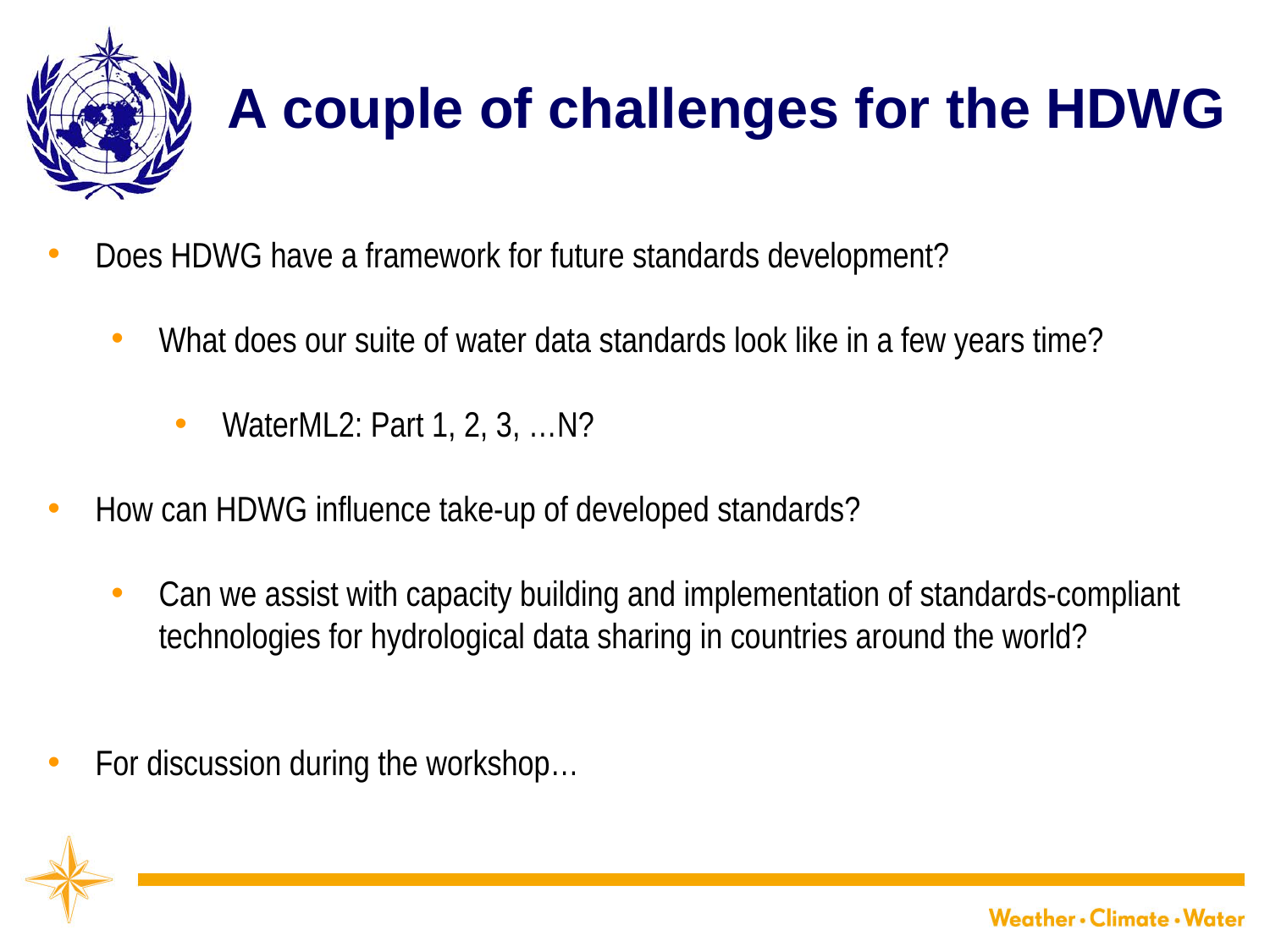

# A couple of challenges for the HDWG
Does HDWG have a framework for future standards development?

What does our suite of water data standards look like in a few years time?

WaterML2: Part 1, 2, 3, …N?

How can HDWG influence take-up of developed standards?

Can we assist with capacity building and implementation of standards-compliant technologies for hydrological data sharing in countries around the world?

For discussion during the workshop…